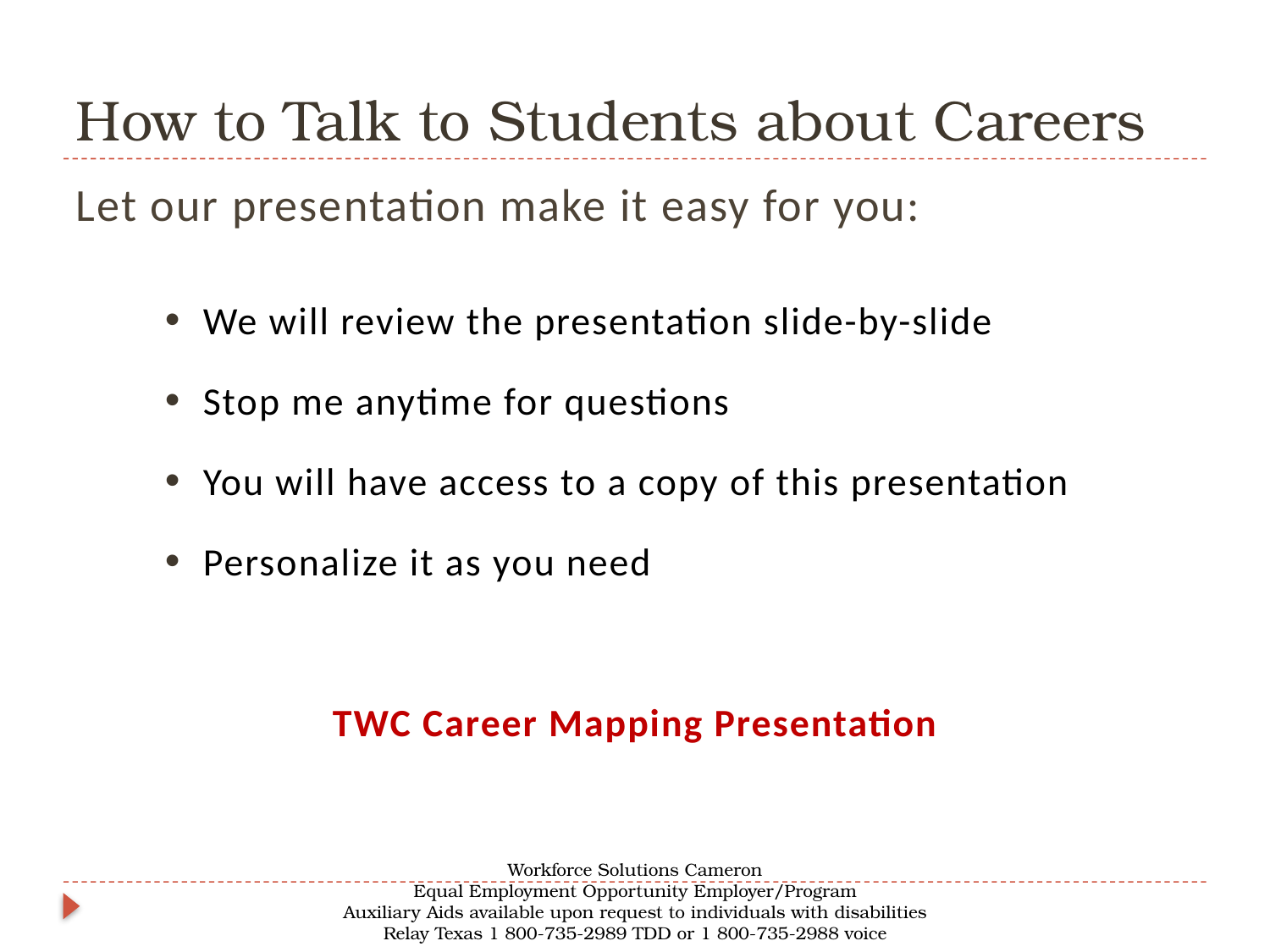

# How to Talk to Students about Careers
Let our presentation make it easy for you:
We will review the presentation slide-by-slide
Stop me anytime for questions
You will have access to a copy of this presentation
Personalize it as you need

TWC Career Mapping Presentation

Workforce Solutions Cameron
Equal Employment Opportunity Employer/Program
Auxiliary Aids available upon request to individuals with disabilities
Relay Texas 1 800-735-2989 TDD or 1 800-735-2988 voice